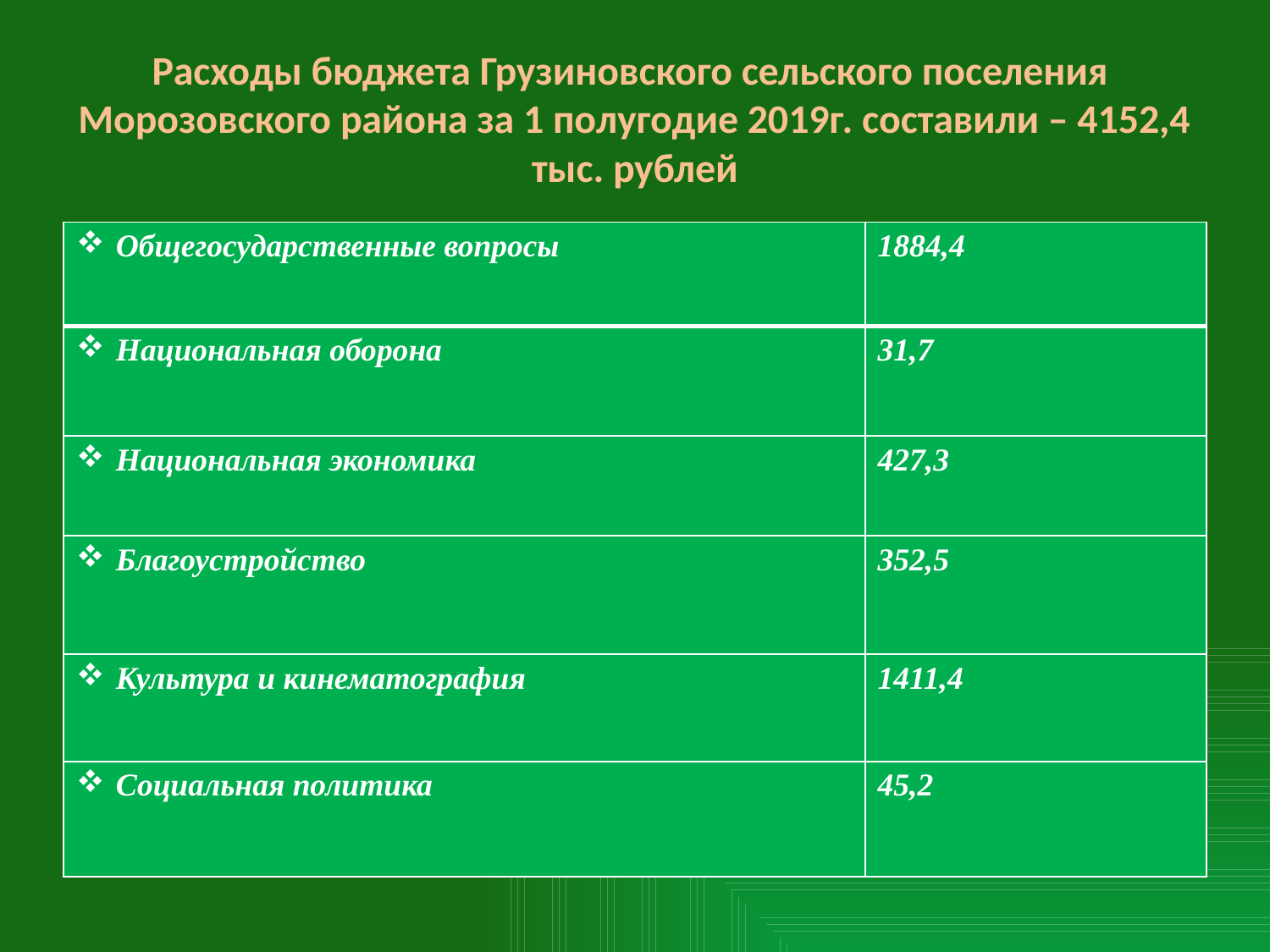

# Расходы бюджета Грузиновского сельского поселения  Морозовского района за 1 полугодие 2019г. составили – 4152,4 тыс. рублей
| Общегосударственные вопросы | 1884,4 |
| --- | --- |
| Национальная оборона | 31,7 |
| Национальная экономика | 427,3 |
| Благоустройство | 352,5 |
| Культура и кинематография | 1411,4 |
| Социальная политика | 45,2 |